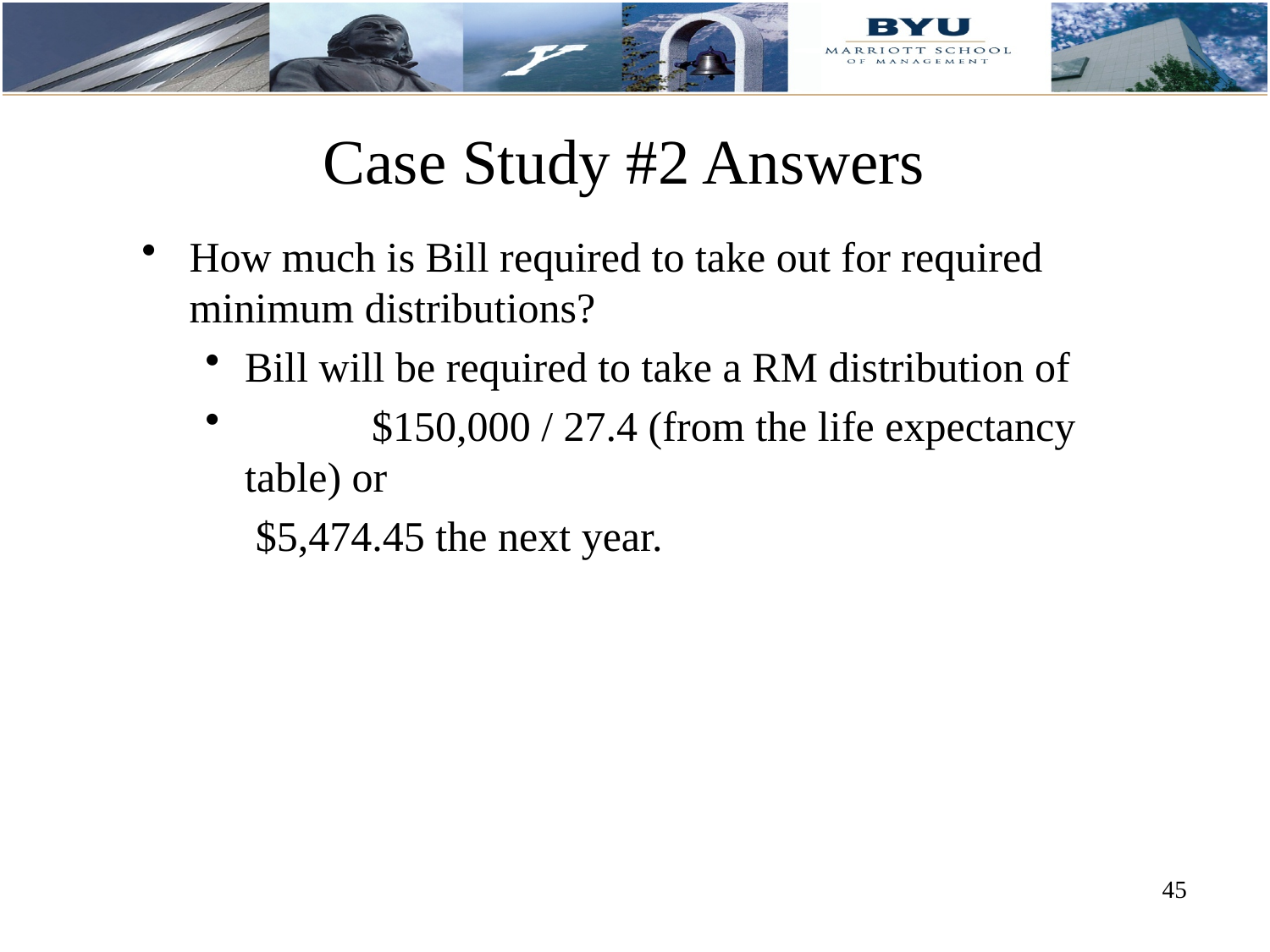

# Case Study #2 Answers
How much is Bill required to take out for required minimum distributions?
Bill will be required to take a RM distribution of
	$150,000 / 27.4 (from the life expectancy table) or
	 $5,474.45 the next year.